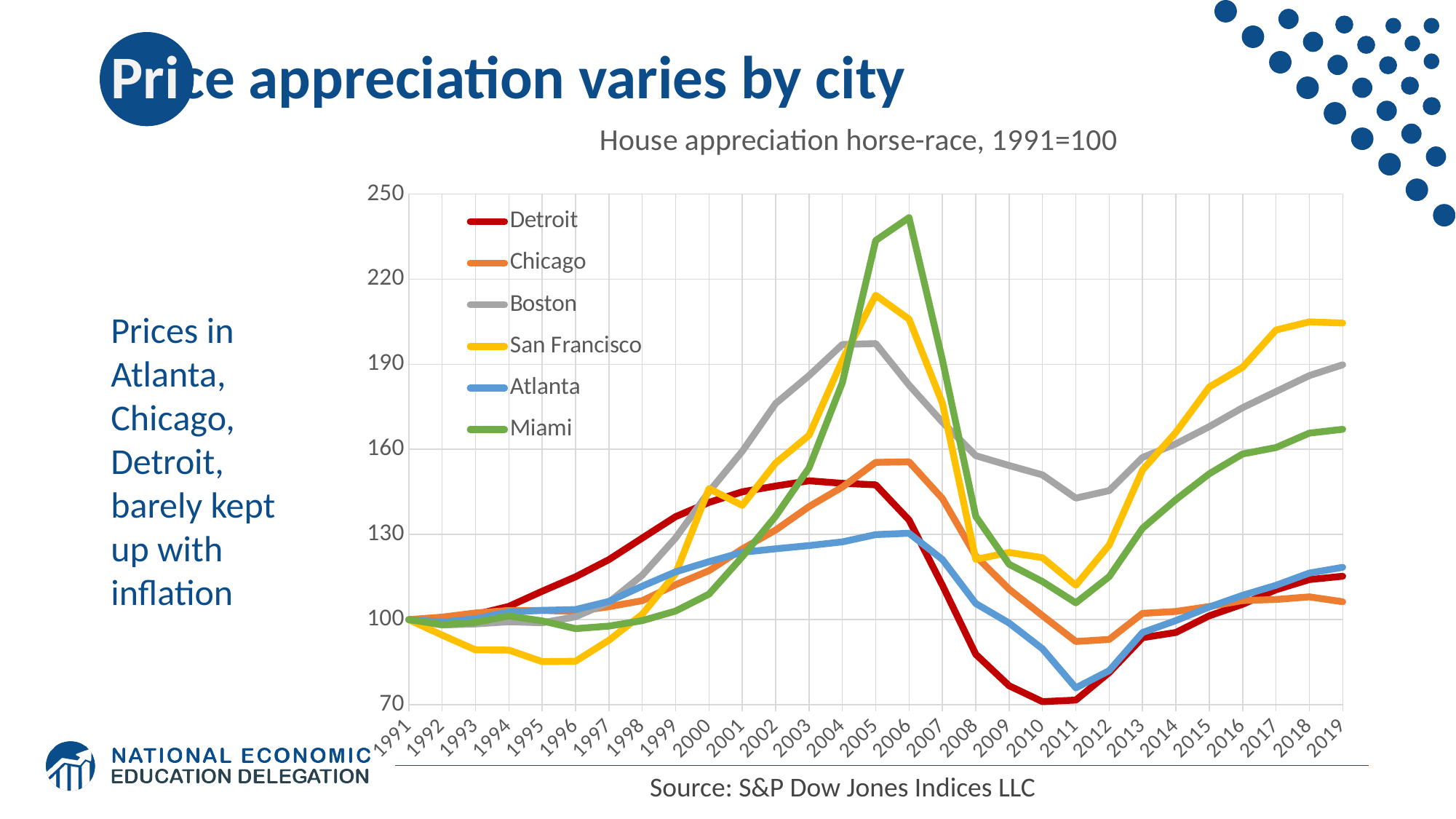

# Price appreciation varies by city

### Chart: House appreciation horse-race, 1991=100

| Category | Detroit | Chicago | Boston | San Francisco | Atlanta | Miami |
|---|---|---|---|---|---|---|
| 1991 | 100.0 | 100.0 | 100.0 | 100.0 | 100.0 | 100.0 |
| 1992 | 99.8274361280169 | 100.8895679309581 | 98.12572848138802 | 94.54592126758097 | 99.09945311819735 | 98.2184647607479 |
| 1993 | 101.78326146276342 | 102.34615939774751 | 98.47600266736343 | 89.34229963918932 | 100.36698376673712 | 98.99761840136027 |
| 1994 | 104.67869898223118 | 103.22848253769527 | 99.2488773978392 | 89.27693236562916 | 102.66798449716845 | 101.29425779203885 |
| 1995 | 110.00937775982497 | 103.26062528727857 | 98.88920455199427 | 85.20915127101463 | 103.26374285974975 | 99.56374412106373 |
| 1996 | 115.08472509762476 | 102.85110057509854 | 101.00755728787686 | 85.33086968472489 | 103.55155021828608 | 96.82899443256565 |
| 1997 | 121.1452596038471 | 104.55834137905455 | 106.13364726420167 | 92.74841414897067 | 106.41896722248276 | 97.7316125421634 |
| 1998 | 128.7256757991667 | 106.68036967962833 | 115.65768368972351 | 101.8989954222562 | 111.78060130694003 | 99.64609115375443 |
| 1999 | 136.29458363225973 | 112.29301543021006 | 128.7724113251517 | 116.24637263496605 | 116.8387544892632 | 103.02114706058809 |
| 2000 | 141.3060084737111 | 117.24212659514377 | 145.07739461992043 | 146.12647018981139 | 120.41922784000512 | 108.97794333674962 |
| 2001 | 145.0354864545043 | 124.9305271234134 | 159.3420751530702 | 140.2614854354596 | 123.71029291852341 | 122.15560269799619 |
| 2002 | 147.06651874955335 | 131.56505425638403 | 176.1545640606228 | 155.18453066645256 | 124.95946162442198 | 136.46021360437146 |
| 2003 | 148.91330890118752 | 139.83301008260892 | 186.00441964832106 | 164.9568029996921 | 126.09494157349022 | 153.47524939705409 |
| 2004 | 148.0309780239243 | 146.70909379880771 | 196.9534192503277 | 191.47404599835022 | 127.39546057815608 | 183.55118069120917 |
| 2005 | 147.5005458192274 | 155.40444452698839 | 197.2807596246074 | 214.30161103513524 | 129.94986693627516 | 233.59271883608534 |
| 2006 | 135.11332966622328 | 155.5975707846089 | 182.66639430913955 | 205.88295067318154 | 130.4489352084127 | 241.6430032737838 |
| 2007 | 112.06162747583237 | 142.64662868629597 | 169.55786256058693 | 176.2661205202671 | 121.18633564744188 | 191.48205582134094 |
| 2008 | 87.78955470965097 | 122.40732309819708 | 157.78199476196048 | 121.221378216216 | 105.68344747926449 | 136.39635918412972 |
| 2009 | 76.69593365650479 | 110.70567234789283 | 154.29758248593632 | 123.67485085095107 | 98.80164748203532 | 119.5129225596818 |
| 2010 | 71.12030584637658 | 101.40269873791267 | 150.9988597935066 | 121.81625620779248 | 89.72633635642276 | 113.42155491958404 |
| 2011 | 71.65687581704711 | 92.30672412058449 | 142.81977220785328 | 112.12061414622725 | 75.95958008242582 | 105.92457876143013 |
| 2012 | 81.3450389798313 | 93.02908551397965 | 145.45072627494636 | 126.29802233673348 | 82.03798335882175 | 115.14422139220446 |
| 2013 | 93.6354664062247 | 102.20512370010526 | 157.15165142604627 | 152.71648265546355 | 95.47313424445183 | 132.19168227371782 |
| 2014 | 95.47649095039668 | 102.89695680177904 | 161.94251828473364 | 166.01470214723403 | 99.67133103081622 | 142.28112300586537 |
| 2015 | 101.33972187457086 | 104.61015785707386 | 168.02577935547532 | 181.95227480797607 | 104.43818483233682 | 151.38235883449005 |
| 2016 | 105.42578487509016 | 106.72321687020137 | 174.68914477168914 | 188.92242782124512 | 108.57684222215399 | 158.38604618234532 |
| 2017 | 110.52268147574011 | 107.10346140920433 | 180.37097295611864 | 202.0608814268058 | 112.08391521217294 | 160.65036558497343 |
| 2018 | 114.10726040973364 | 108.03183857310412 | 185.98361261813338 | 204.91393407791995 | 116.40505682019607 | 165.7131531857587 |
| 2019 | 115.29594269764685 | 106.29898229782793 | 189.80158381274802 | 204.5057027617851 | 118.42854977942014 | 167.0864484679103 |
Prices in Atlanta, Chicago,
Detroit,  barely kept up with inflation
Source: S&P Dow Jones Indices LLC